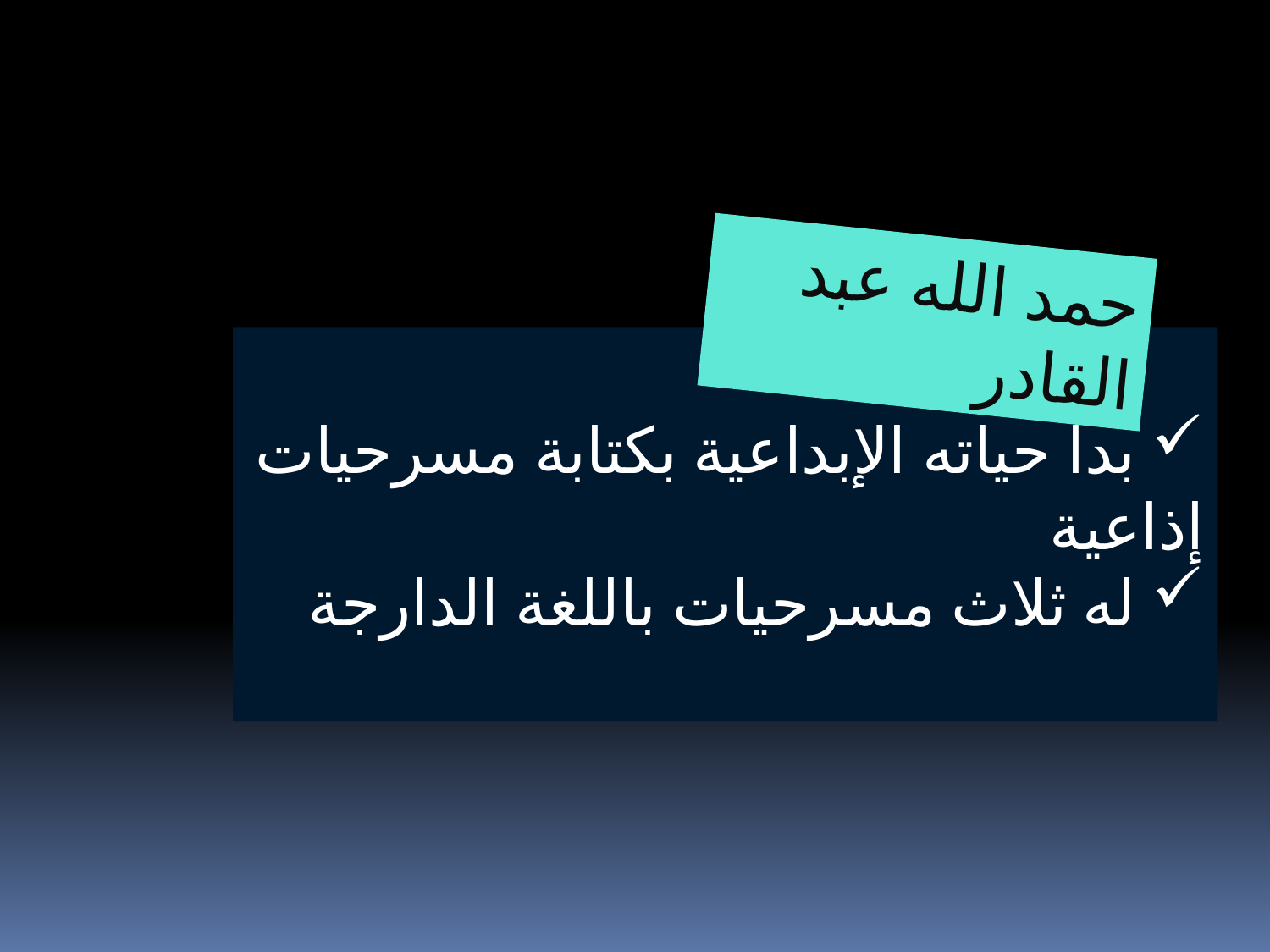

حمد الله عبد القادر

 بدأ حياته الإبداعية بكتابة مسرحيات إذاعية
 له ثلاث مسرحيات باللغة الدارجة